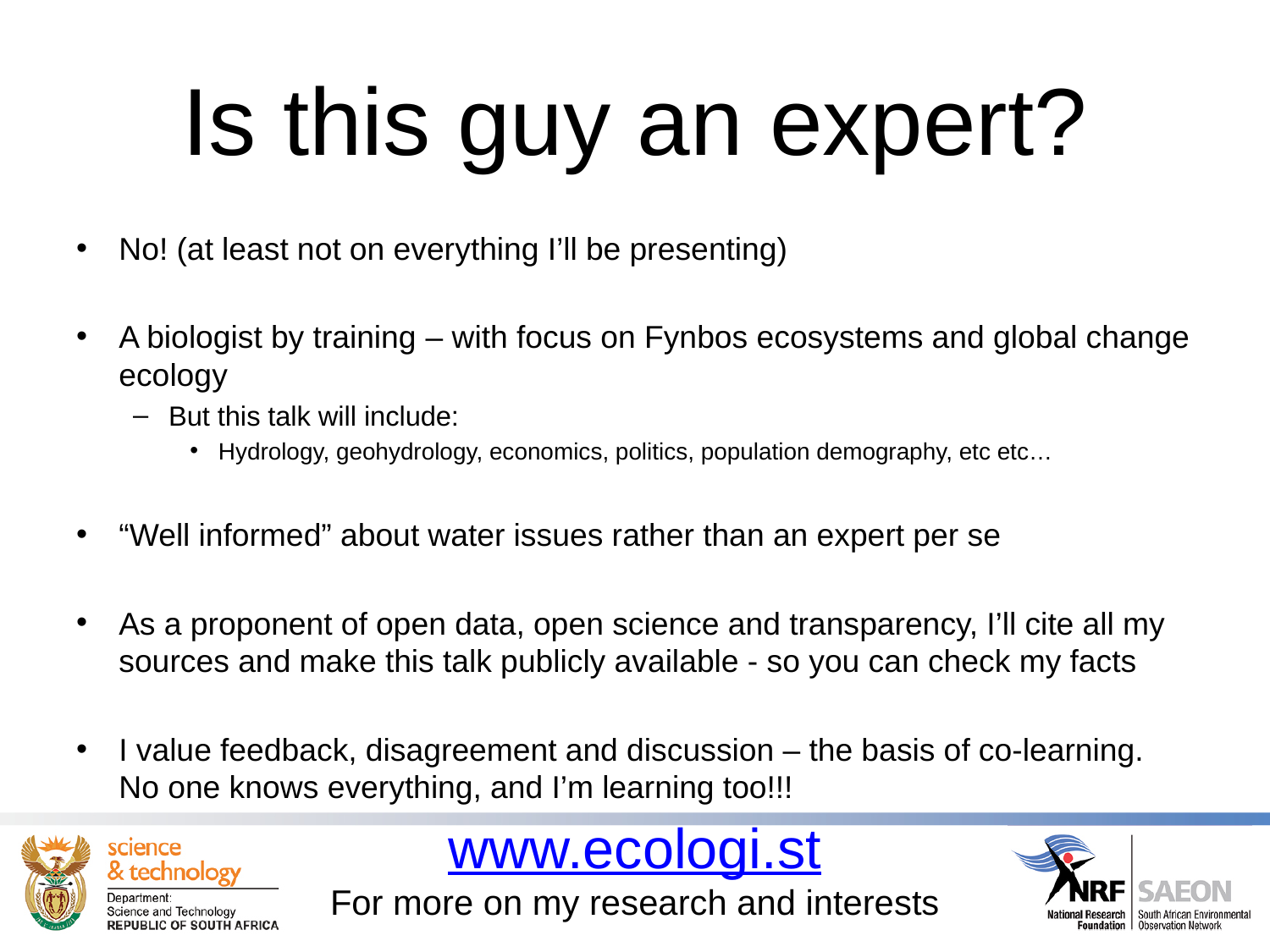

# Is this guy an expert?
No! (at least not on everything I’ll be presenting)

A biologist by training – with focus on Fynbos ecosystems and global change ecology
But this talk will include:
Hydrology, geohydrology, economics, politics, population demography, etc etc…

“Well informed” about water issues rather than an expert per se

As a proponent of open data, open science and transparency, I’ll cite all my sources and make this talk publicly available - so you can check my facts

I value feedback, disagreement and discussion – the basis of co-learning. No one knows everything, and I’m learning too!!!

www.ecologi.st
For more on my research and interests